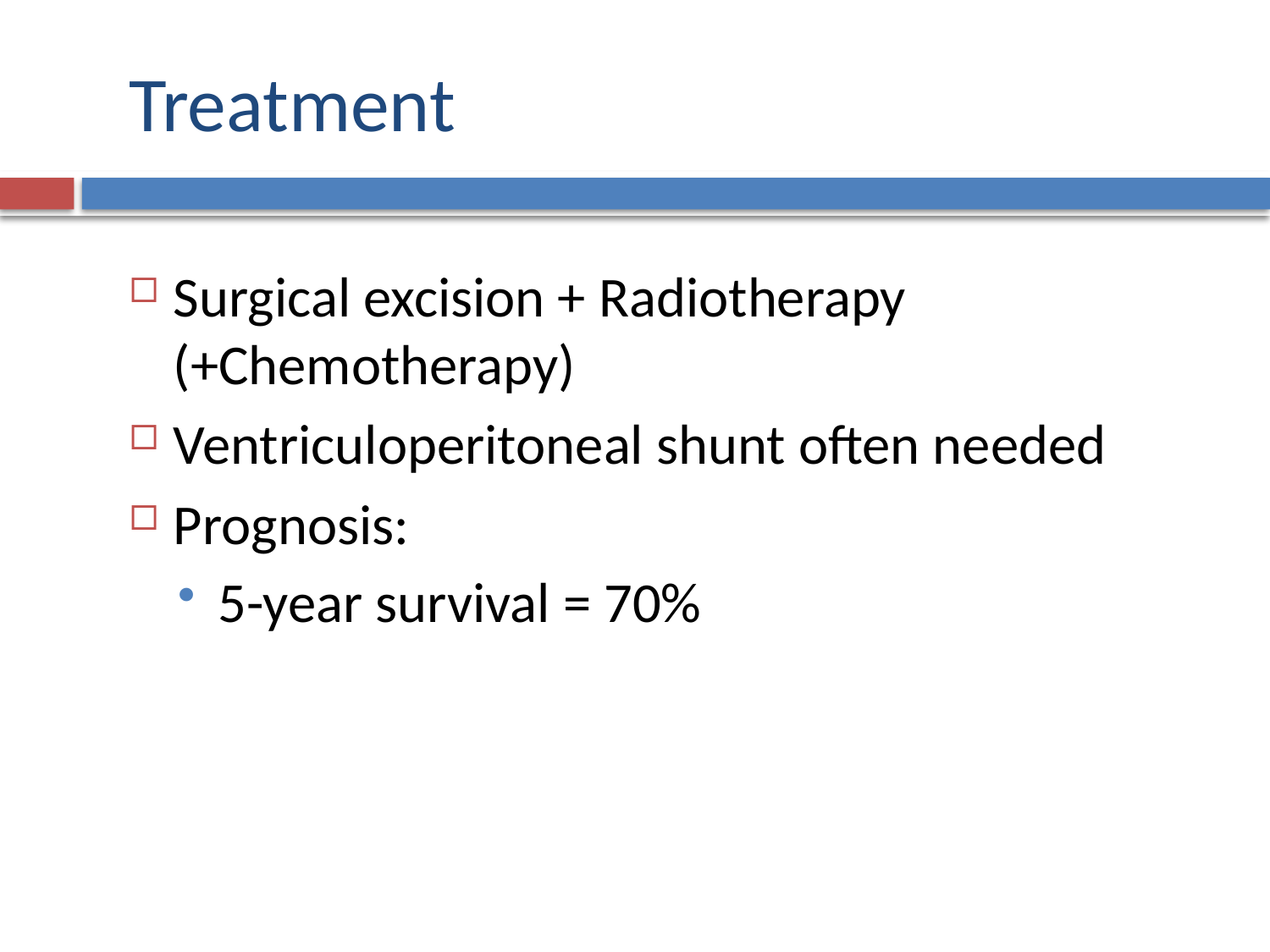

# Treatment
Surgical excision + Radiotherapy (+Chemotherapy)
Ventriculoperitoneal shunt often needed
Prognosis:
5-year survival = 70%